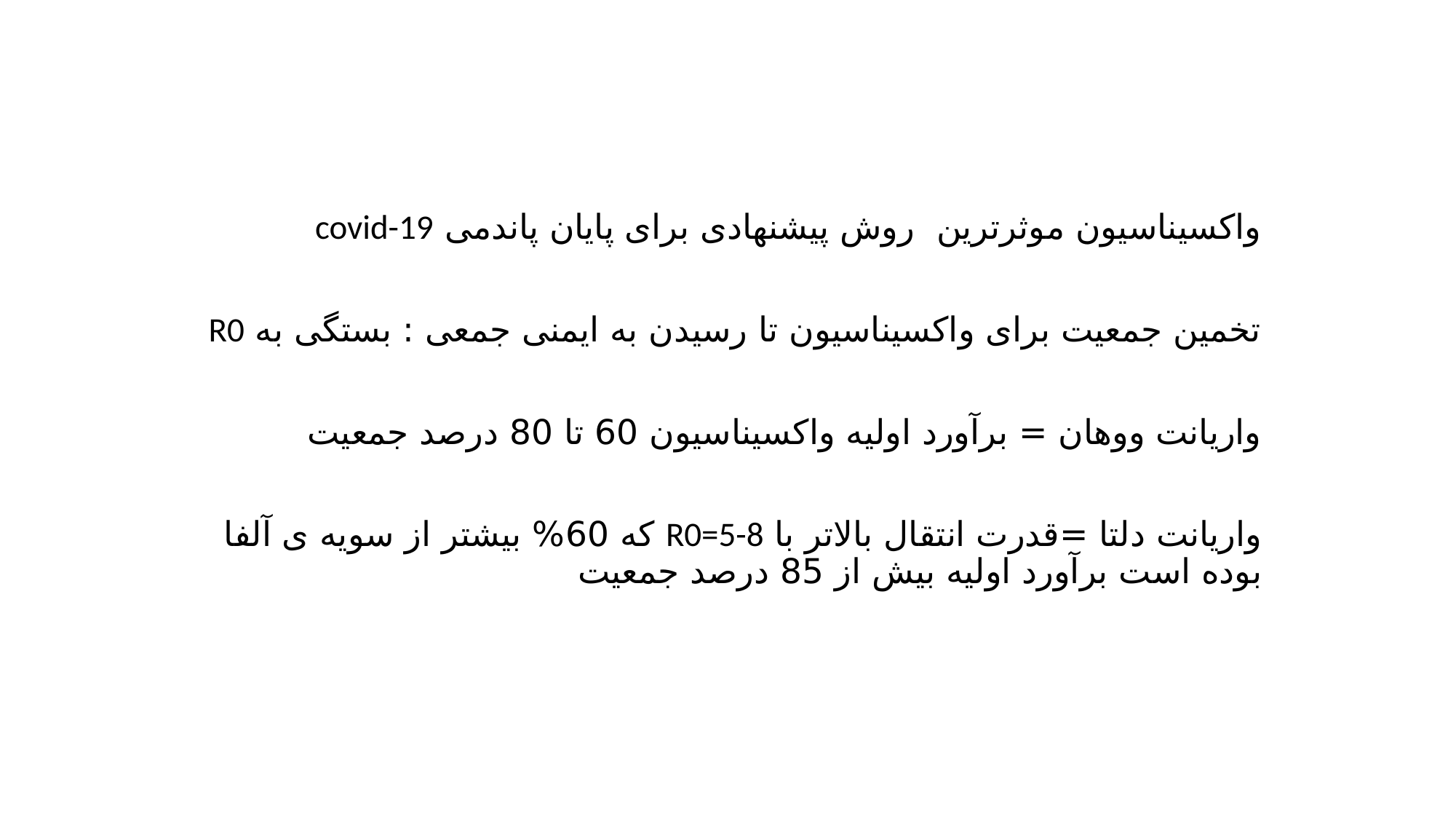

#
واکسیناسیون موثرترین  روش پیشنهادی برای پایان پاندمی covid-19

تخمین جمعیت برای واکسیناسیون تا رسیدن به ایمنی جمعی : بستگی به R0

واریانت ووهان = برآورد اولیه واکسیناسیون 60 تا 80 درصد جمعیت

واریانت دلتا =قدرت انتقال بالاتر با R0=5-8 که 60% بیشتر از سویه ی آلفا بوده است برآورد اولیه بیش از 85 درصد جمعیت